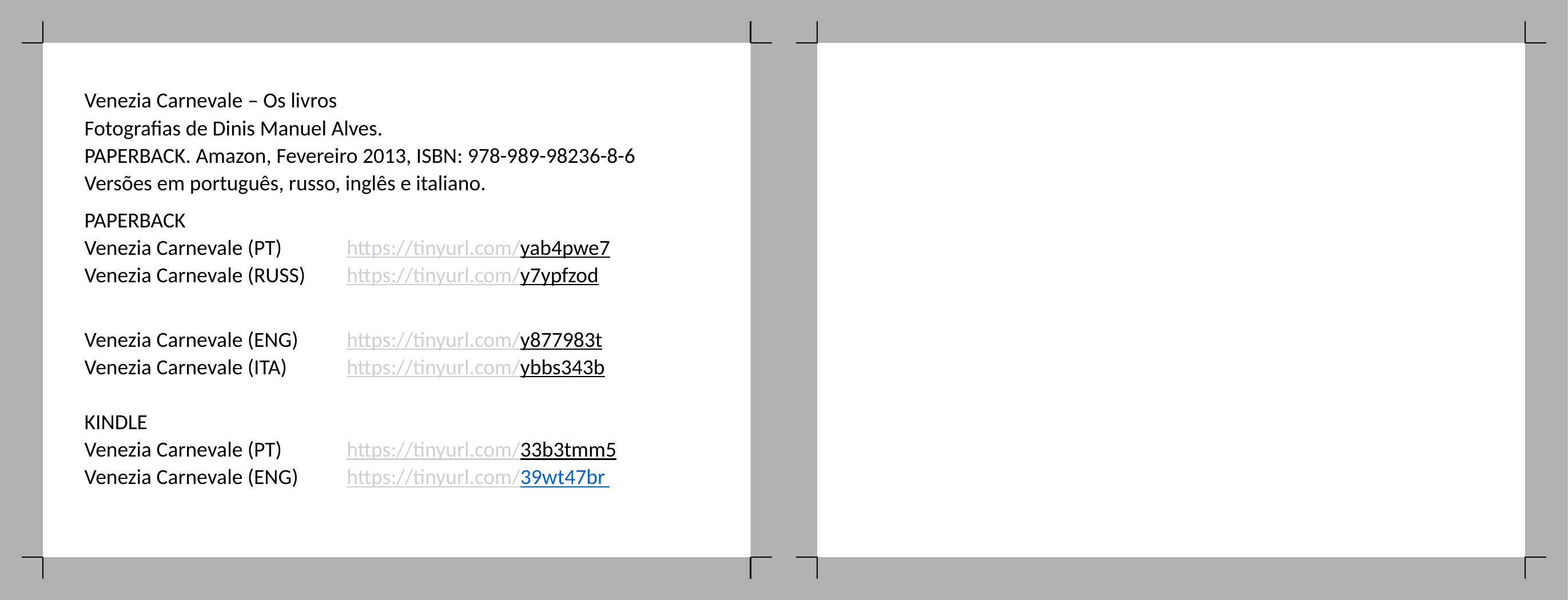

|  |  |  |
| --- | --- | --- |
|  |  |  |
|  |  |  |

Venezia Carnevale – Os livros
Fotografias de Dinis Manuel Alves.
PAPERBACK. Amazon, Fevereiro 2013, ISBN: 978-989-98236-8-6
Versões em português, russo, inglês e italiano.
PAPERBACK
Venezia Carnevale (PT)	 https://tinyurl.com/yab4pwe7
Venezia Carnevale (RUSS)  	 https://tinyurl.com/y7ypfzod
Venezia Carnevale (ENG)	 https://tinyurl.com/y877983t
Venezia Carnevale (ITA)	 https://tinyurl.com/ybbs343b
KINDLE
Venezia Carnevale (PT)	 https://tinyurl.com/33b3tmm5
Venezia Carnevale (ENG) 	 https://tinyurl.com/39wt47br